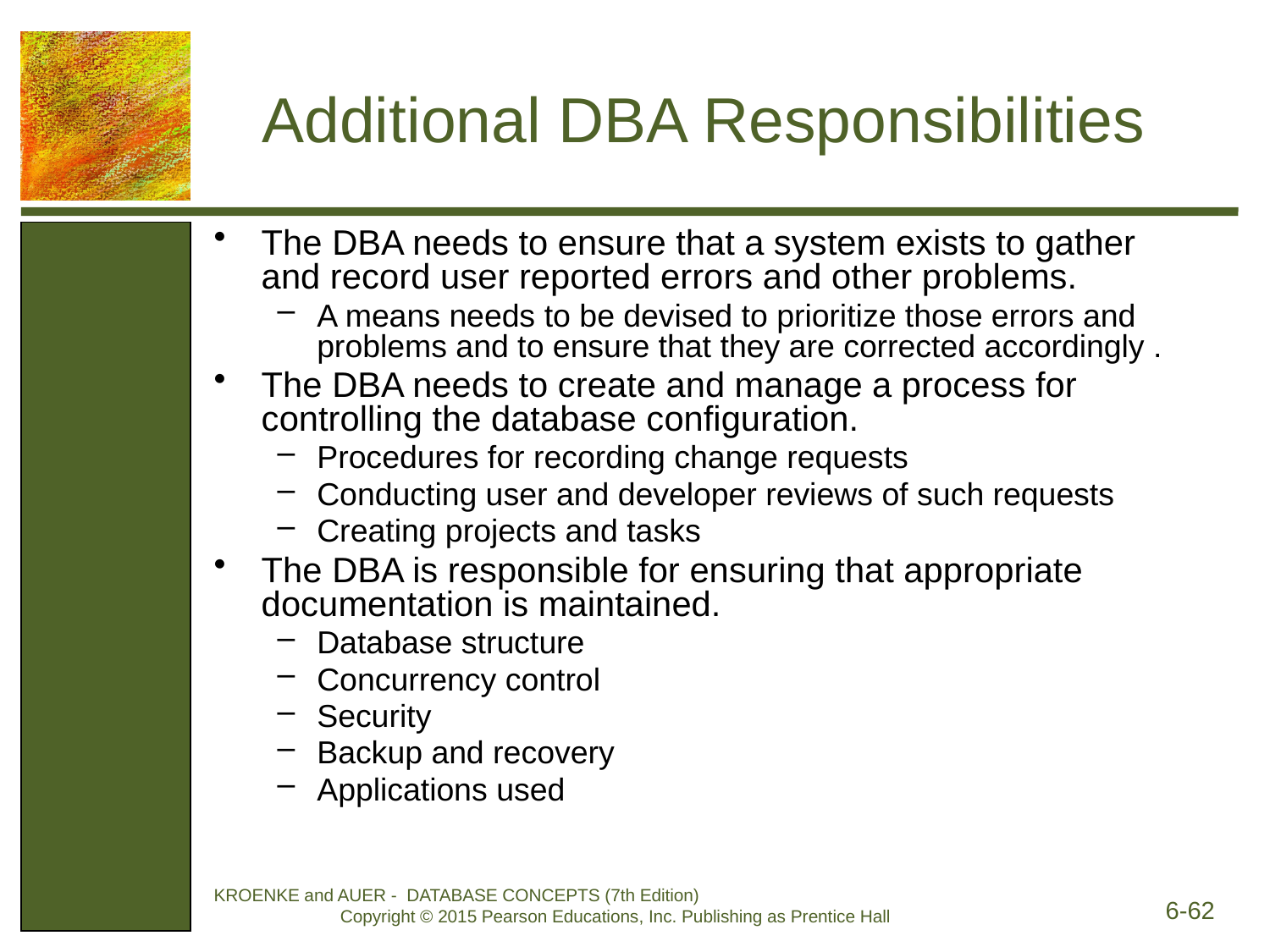

# Additional DBA Responsibilities
The DBA needs to ensure that a system exists to gather and record user reported errors and other problems.
A means needs to be devised to prioritize those errors and problems and to ensure that they are corrected accordingly .
The DBA needs to create and manage a process for controlling the database configuration.
Procedures for recording change requests
Conducting user and developer reviews of such requests
Creating projects and tasks
The DBA is responsible for ensuring that appropriate documentation is maintained.
Database structure
Concurrency control
Security
Backup and recovery
Applications used
KROENKE and AUER -  DATABASE CONCEPTS (7th Edition)                                                                     Copyright © 2015 Pearson Educations, Inc. Publishing as Prentice Hall
6-62